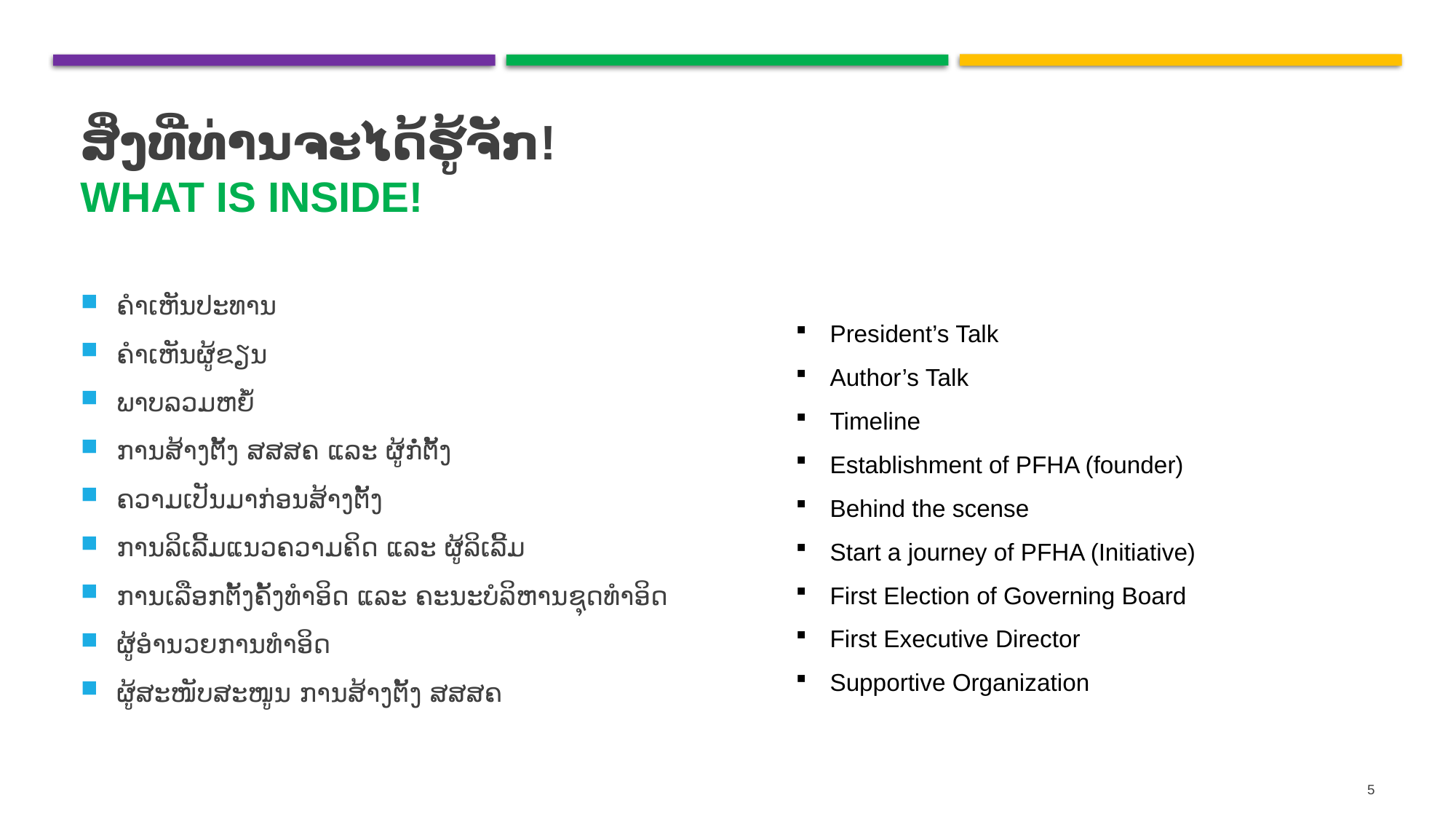

# ສິ່ງທີ່ທ່ານຈະໄດ້ຮູ້ຈັກ! what is inside!
ຄໍາເຫັນປະທານ
ຄໍາເຫັນຜູ້ຂຽນ
ພາບລວມຫຍໍ້
ການສ້າງຕັ້ງ ສສສຄ ແລະ ຜູ້ກໍ່ຕັ້ງ
ຄວາມເປັນມາກ່ອນສ້າງຕັ້ງ
ການລິເລີ້ມແນວຄວາມຄິດ ແລະ ຜູ້ລິເລີ້ມ
ການເລືອກຕັ້ງຄັ້ງທໍາອິດ ແລະ ຄະນະບໍລິຫານຊຸດທໍາອິດ
ຜູ້ອໍານວຍການທໍາອິດ
ຜູ້ສະໜັບສະໜູນ ການສ້າງຕັ້ງ ສສສຄ
President’s Talk
Author’s Talk
Timeline
Establishment of PFHA (founder)
Behind the scense
Start a journey of PFHA (Initiative)
First Election of Governing Board
First Executive Director
Supportive Organization
5